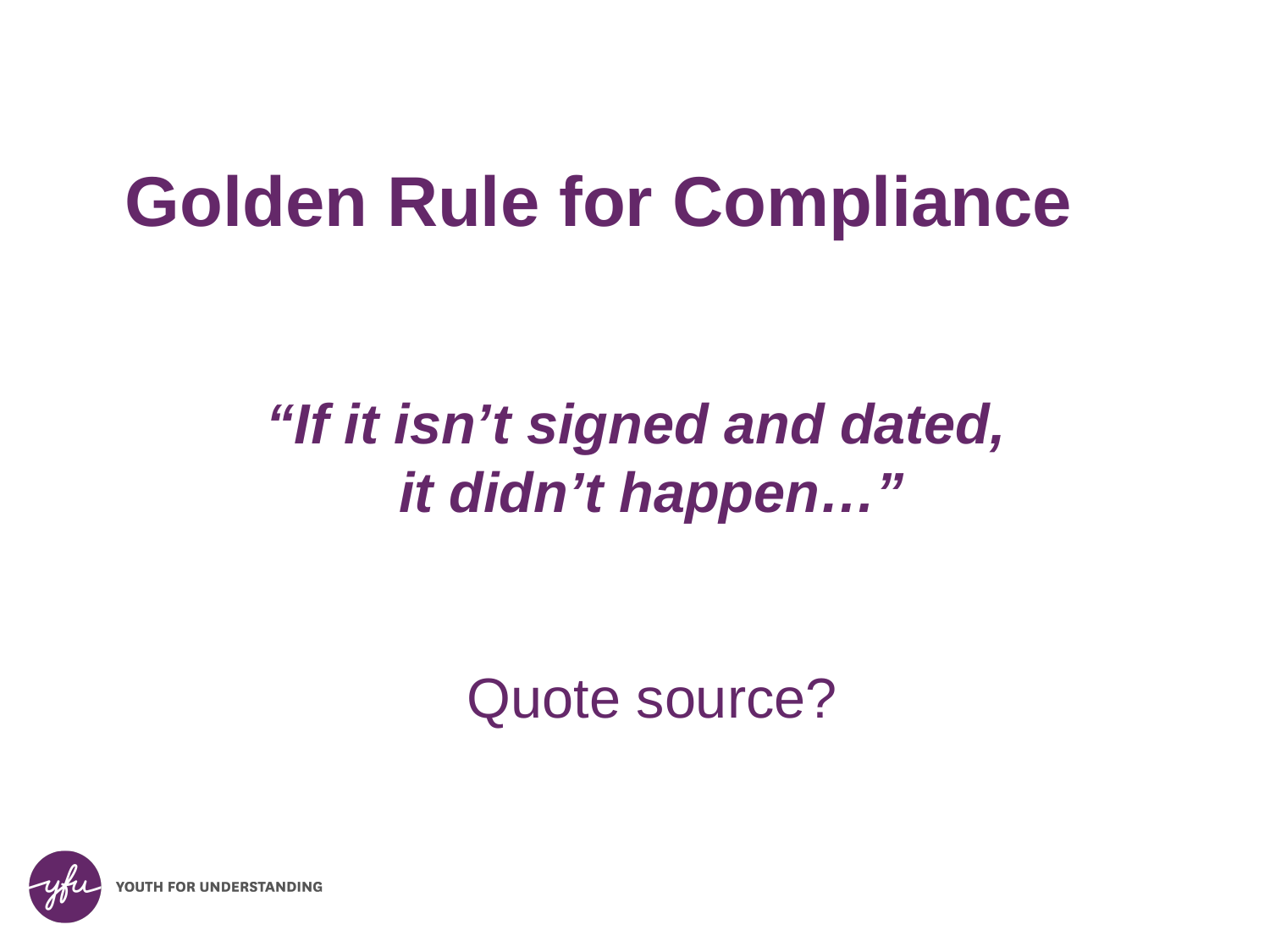

# Golden Rule for Compliance

“If it isn’t signed and dated,
it didn’t happen…”

Quote source?